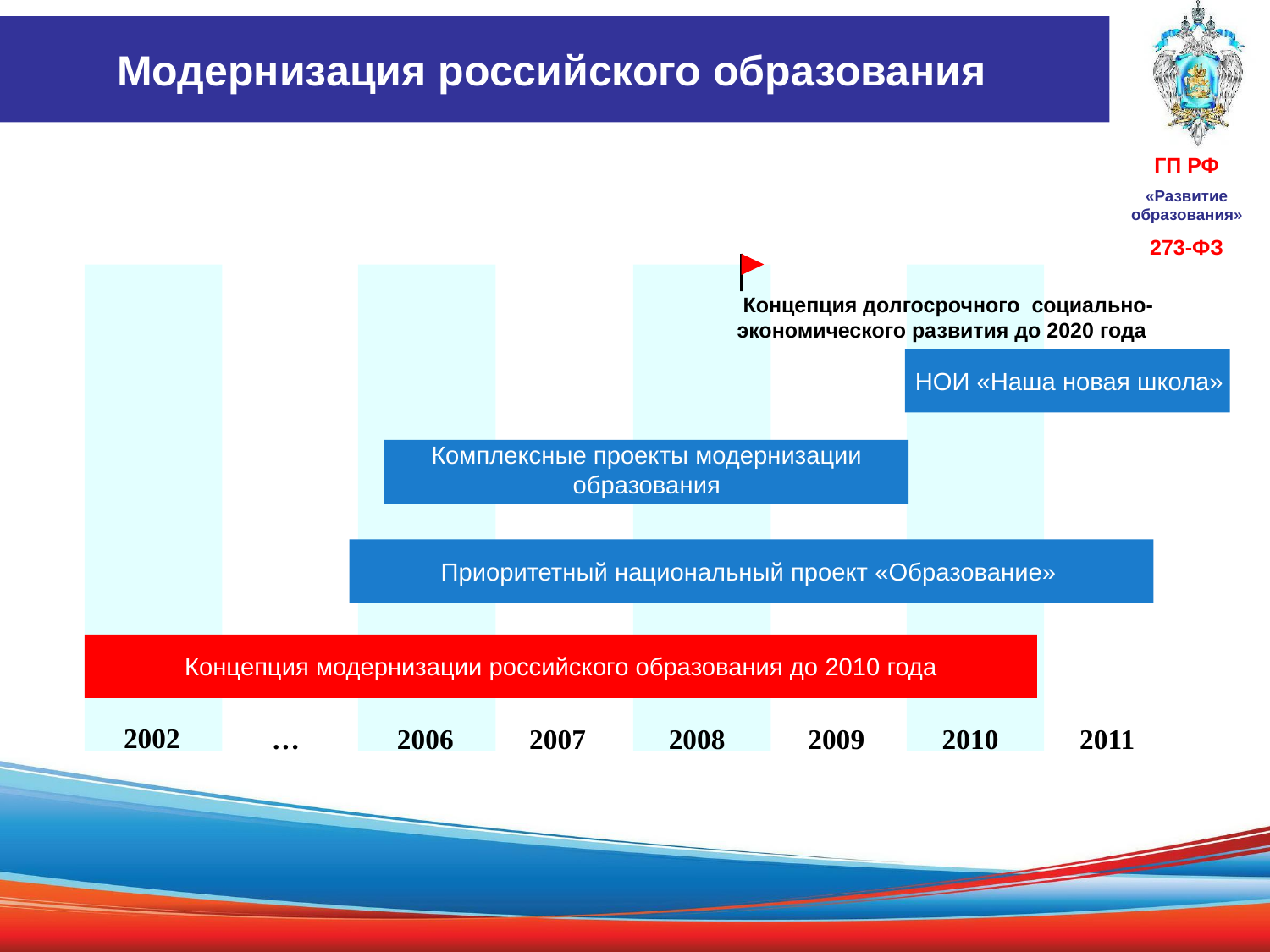

Модернизация российского образования
ГП РФ
«Развитие образования»
273-ФЗ
273-рф «Наша новая школа»

 Концепция долгосрочного  социально-экономического развития до 2020 года

2002
…
2006
2007
2008
2009
2010
2011

НОИ «Наша новая школа»
Комплексные проекты модернизации образования

Приоритетный национальный проект «Образование»

Концепция модернизации российского образования до 2010 года